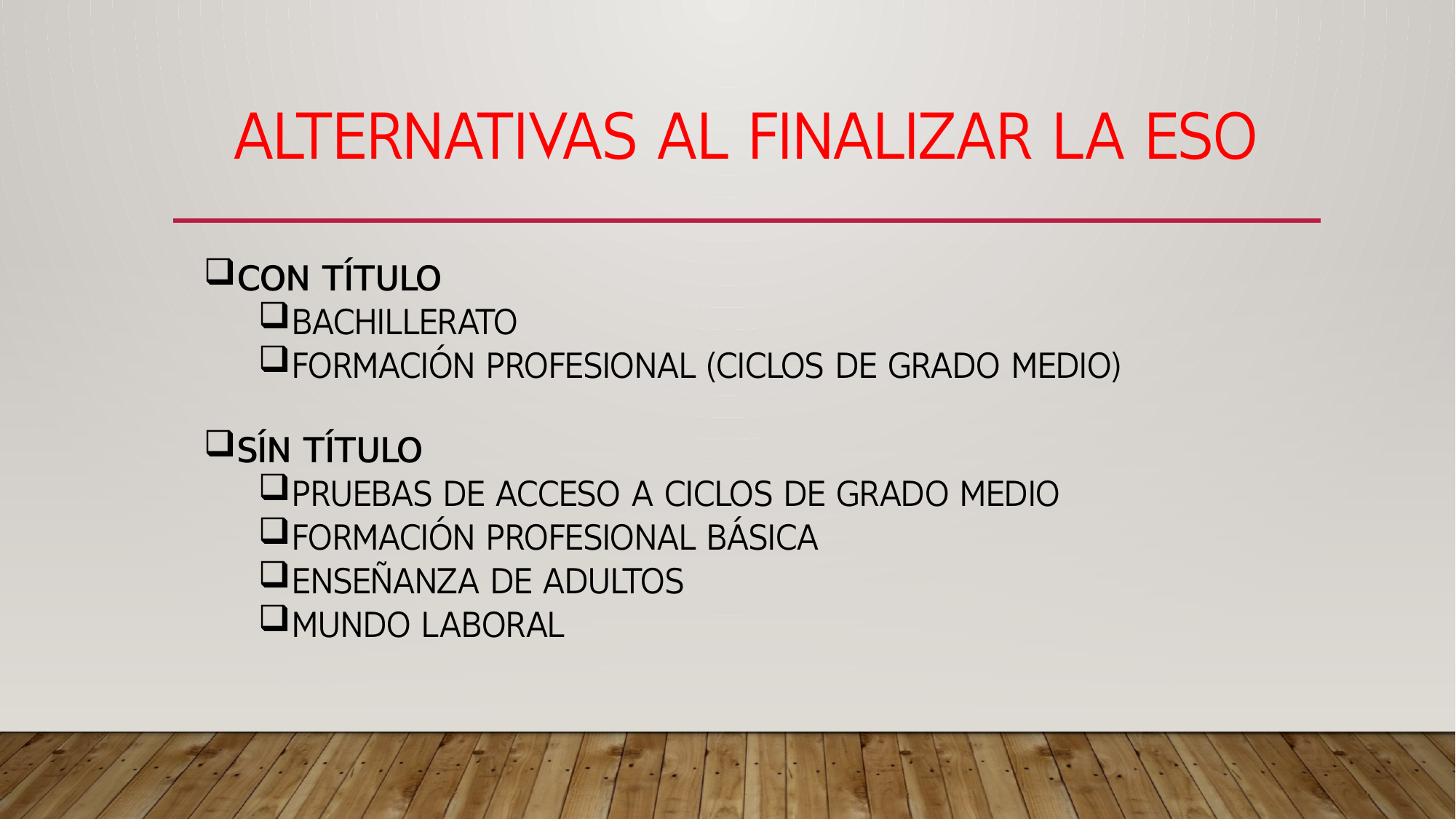

# ALTERNATIVAS AL FINALIZAR LA ESO
CON TÍTULO
BACHILLERATO
FORMACIÓN PROFESIONAL (CICLOS DE GRADO MEDIO)
SÍN TÍTULO
PRUEBAS DE ACCESO A CICLOS DE GRADO MEDIO
FORMACIÓN PROFESIONAL BÁSICA
ENSEÑANZA DE ADULTOS
MUNDO LABORAL